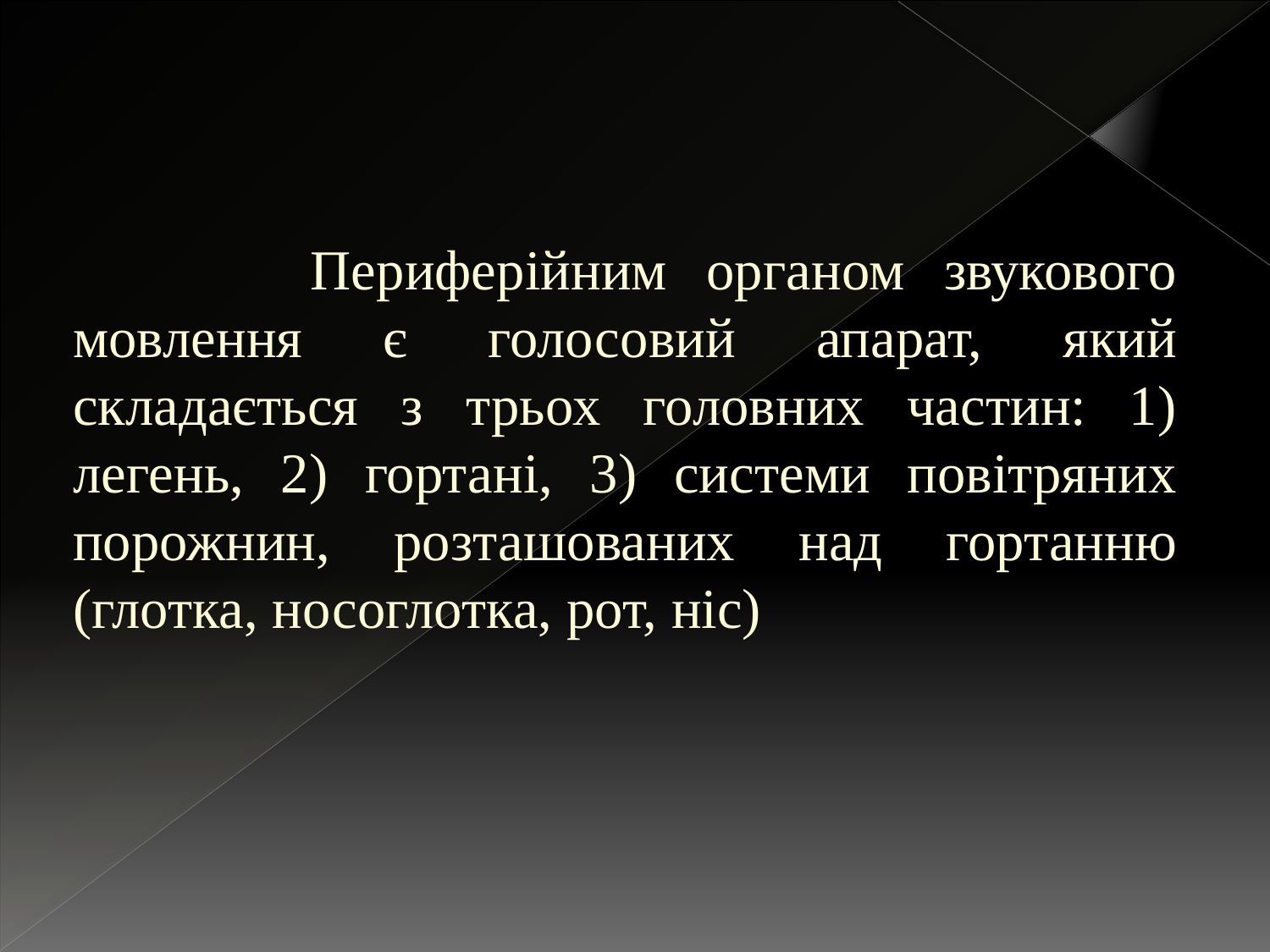

Периферійним органом звукового мовлення є голосовий апарат, який складається з трьох головних частин: 1) легень, 2) гортані, 3) системи повітряних порожнин, розташованих над гортанню (глотка, носоглотка, рот, ніс)